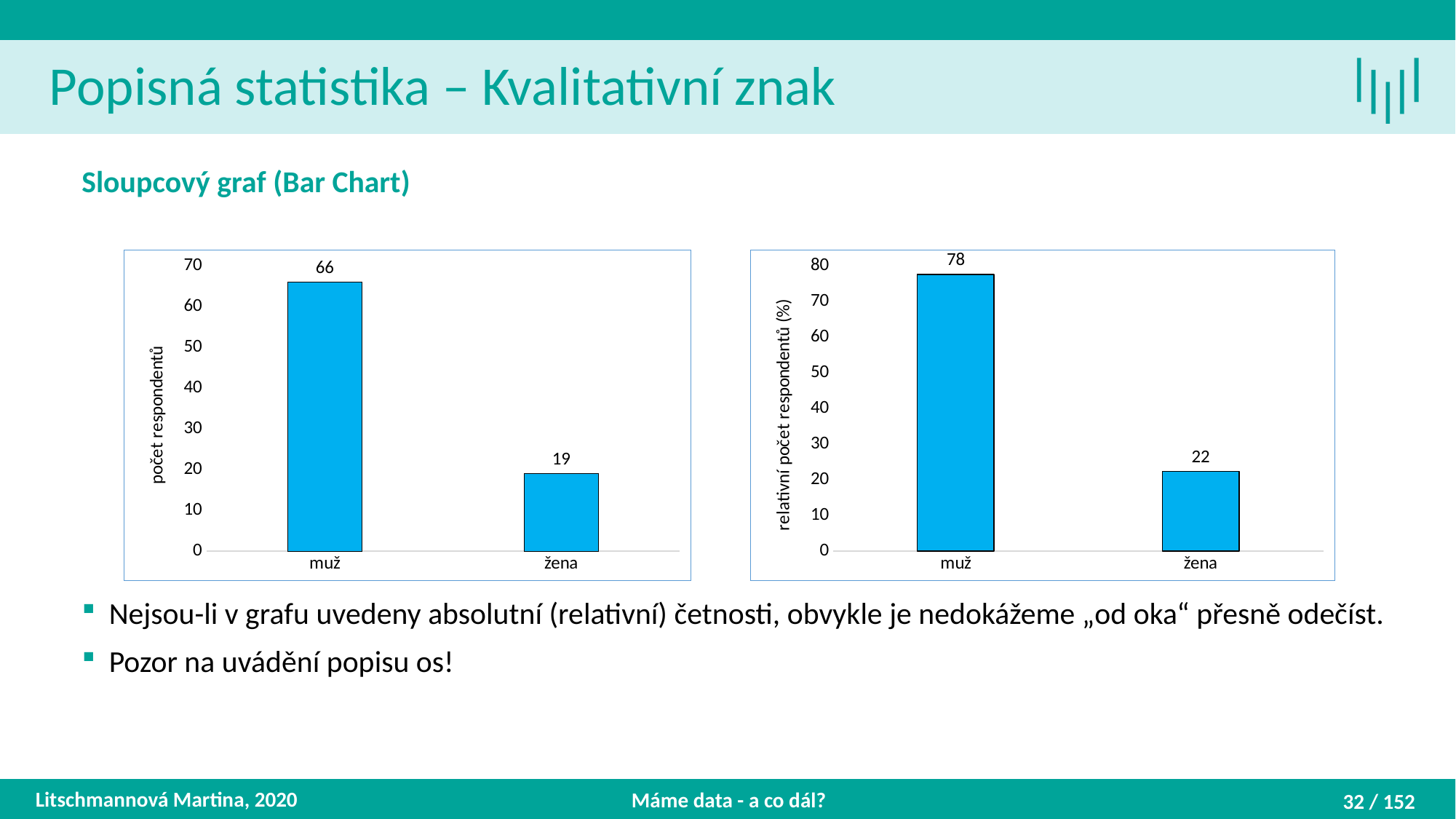

Popisná statistika – Kvalitativní znak
Sloupcový graf (Bar Chart)

Nejsou-li v grafu uvedeny absolutní (relativní) četnosti, obvykle je nedokážeme „od oka“ přesně odečíst.
Pozor na uvádění popisu os!

### Chart

| Category | absolutní četnost |
|---|---|
| muž | 66.0 |
| žena | 19.0 |

### Chart

| Category | relativní četnost |
|---|---|
| muž | 77.64705882352942 |
| žena | 22.35294117647059 |
Litschmannová Martina, 2020
Máme data - a co dál?
32 / 152